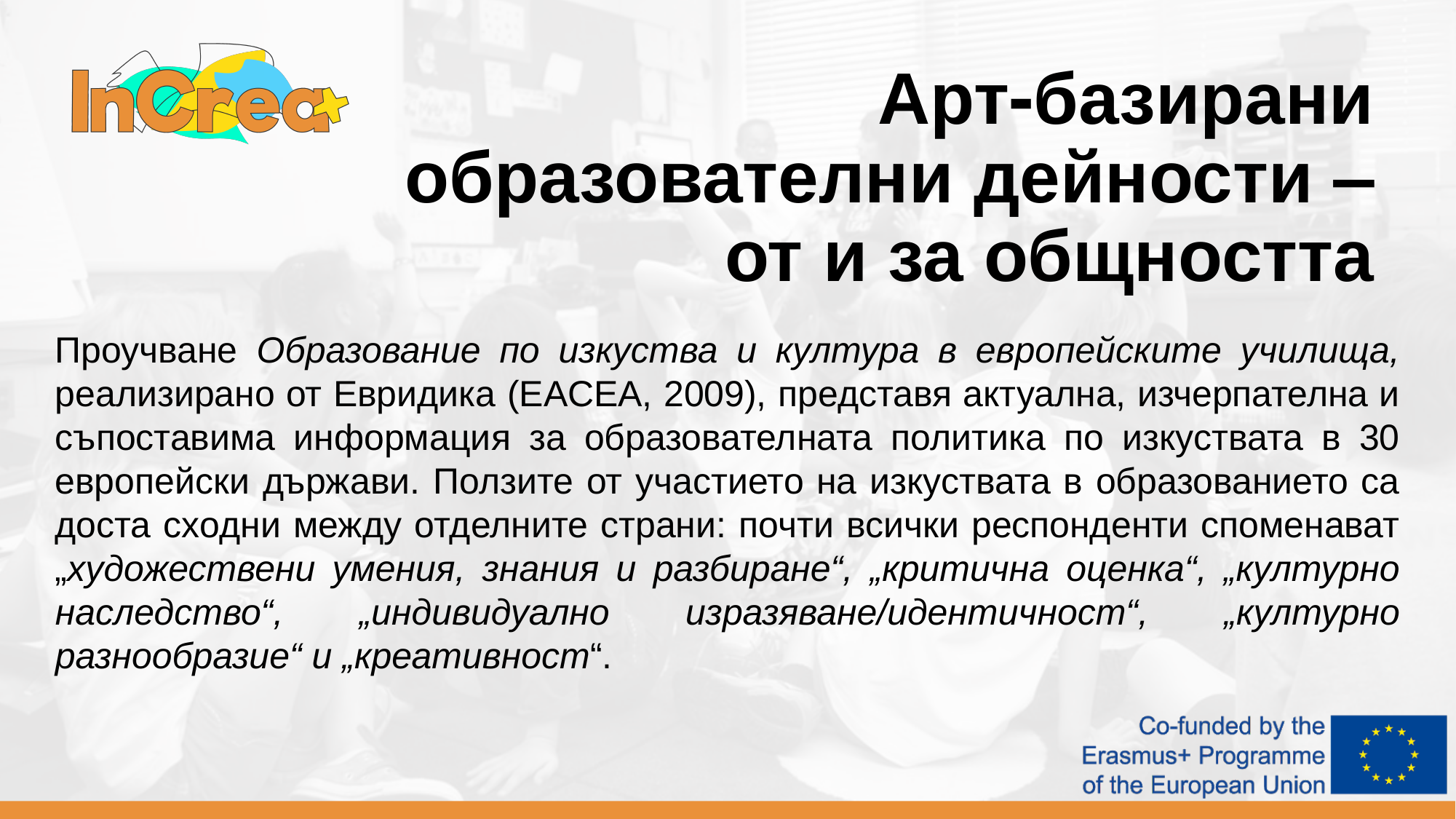

Арт-базирани образователни дейности – от и за общността

Проучване Образование по изкуства и култура в европейските училища, реализирано от Евридика (EACEA, 2009), представя актуална, изчерпателна и съпоставима информация за образователната политика по изкуствата в 30 европейски държави. Ползите от участието на изкуствата в образованието са доста сходни между отделните страни: почти всички респонденти споменават „художествени умения, знания и разбиране“, „критична оценка“, „културно наследство“, „индивидуално изразяване/идентичност“, „културно разнообразие“ и „креативност“.